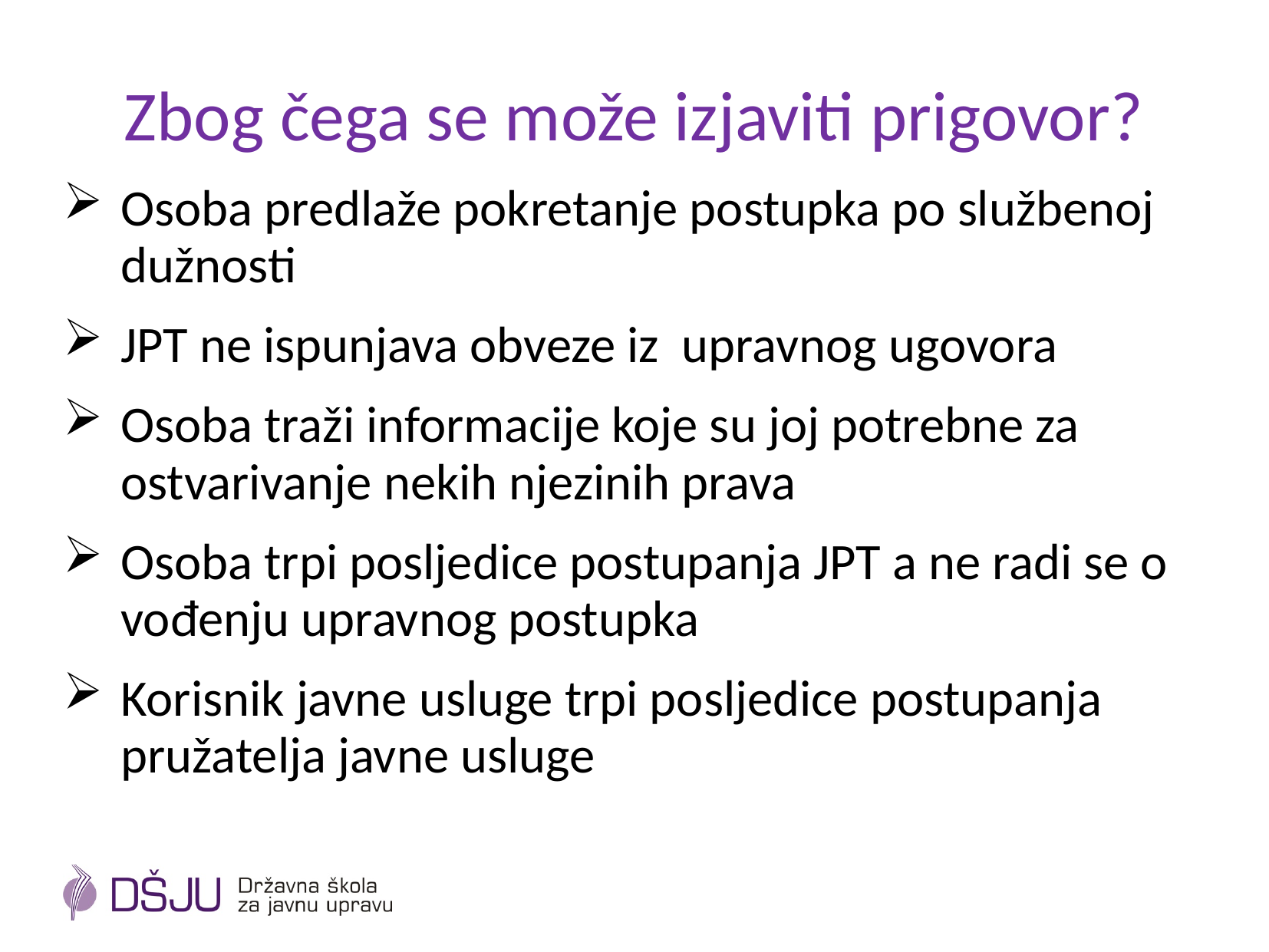

# Zbog čega se može izjaviti prigovor?
Osoba predlaže pokretanje postupka po službenoj dužnosti
JPT ne ispunjava obveze iz  upravnog ugovora
Osoba traži informacije koje su joj potrebne za ostvarivanje nekih njezinih prava
Osoba trpi posljedice postupanja JPT a ne radi se o vođenju upravnog postupka
Korisnik javne usluge trpi posljedice postupanja pružatelja javne usluge